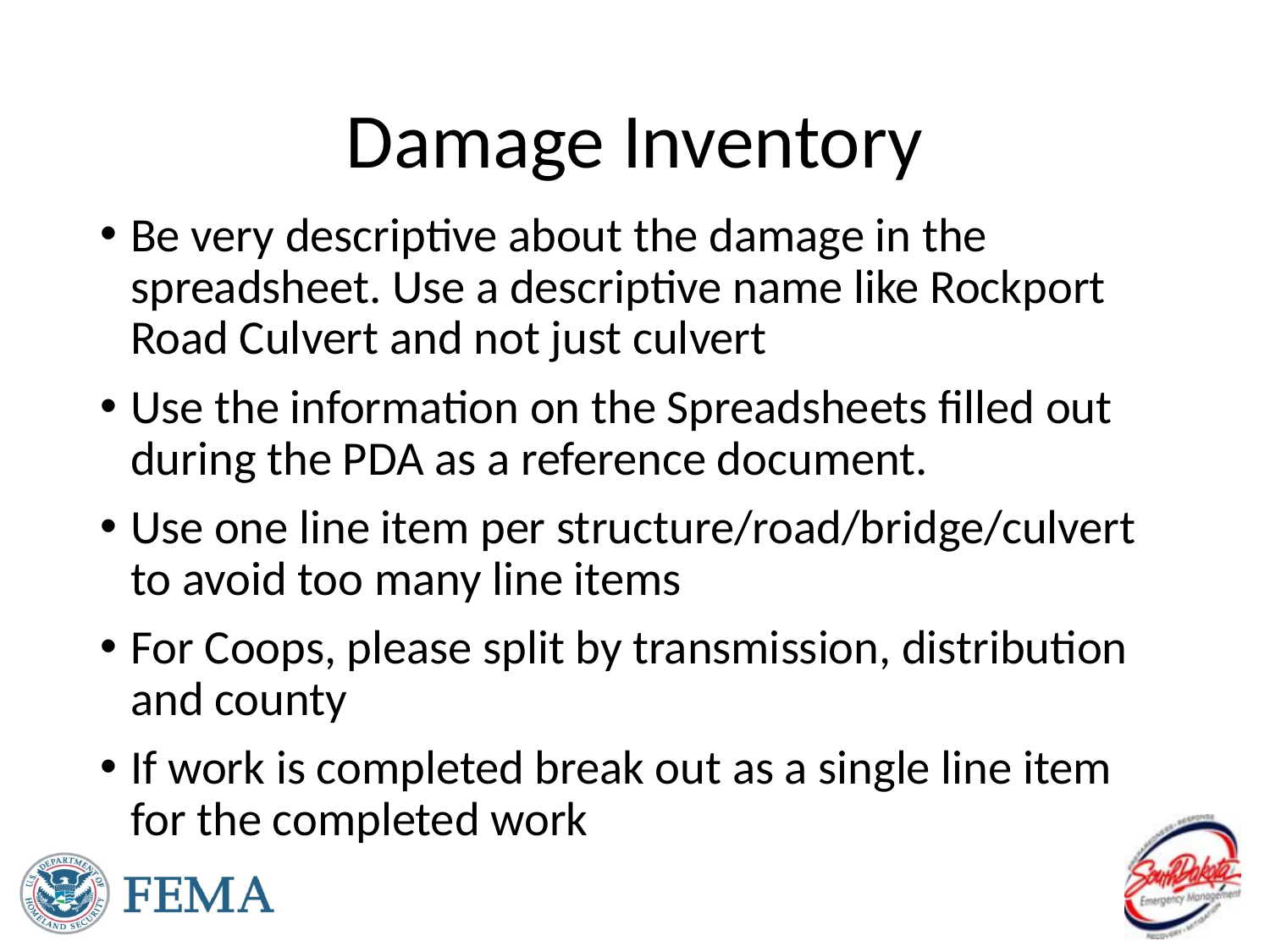

# Damage Inventory
Be very descriptive about the damage in the spreadsheet. Use a descriptive name like Rockport Road Culvert and not just culvert
Use the information on the Spreadsheets filled out during the PDA as a reference document.
Use one line item per structure/road/bridge/culvert to avoid too many line items
For Coops, please split by transmission, distribution and county
If work is completed break out as a single line item for the completed work